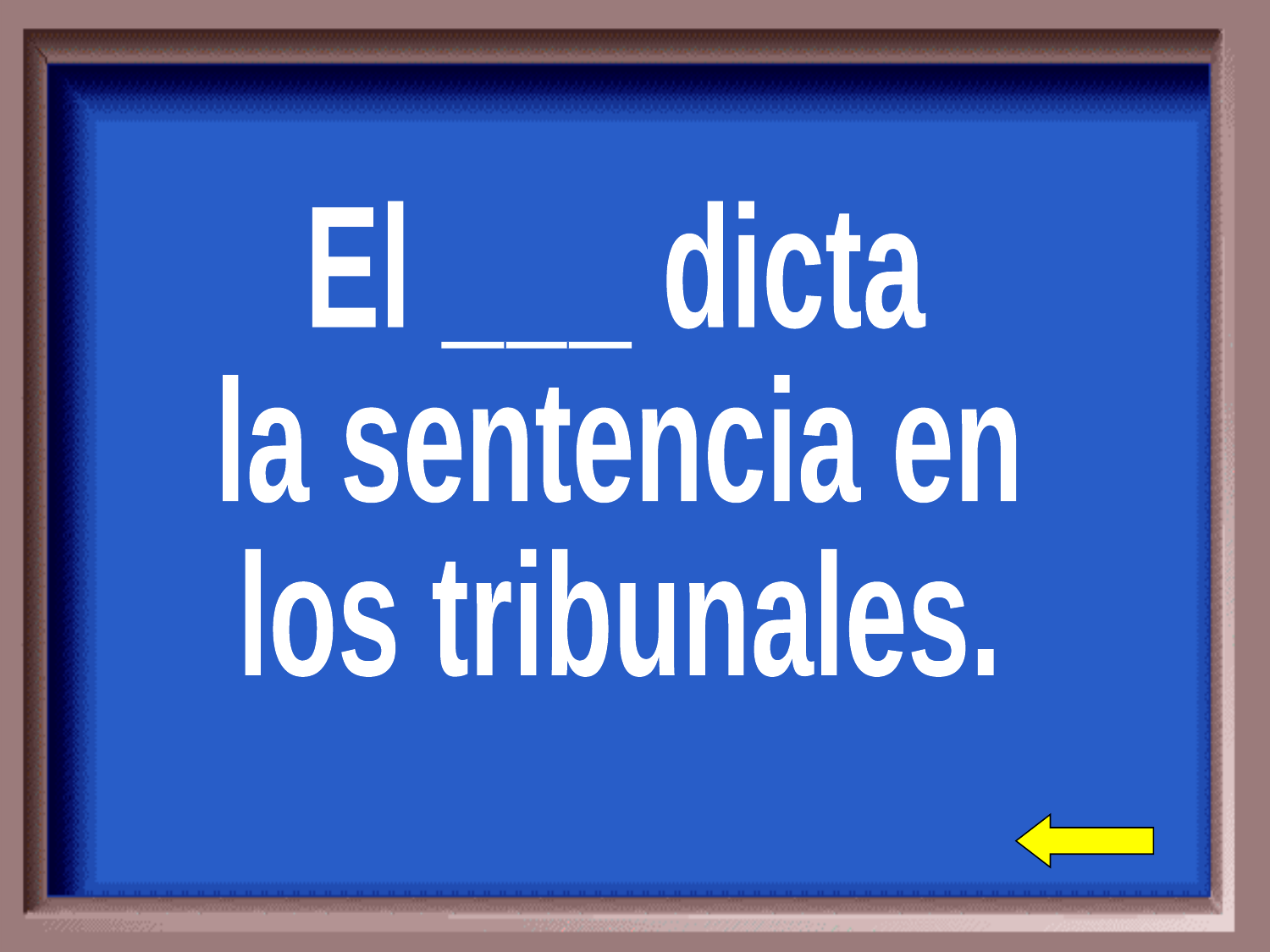

El ___ dicta
la sentencia en
los tribunales.